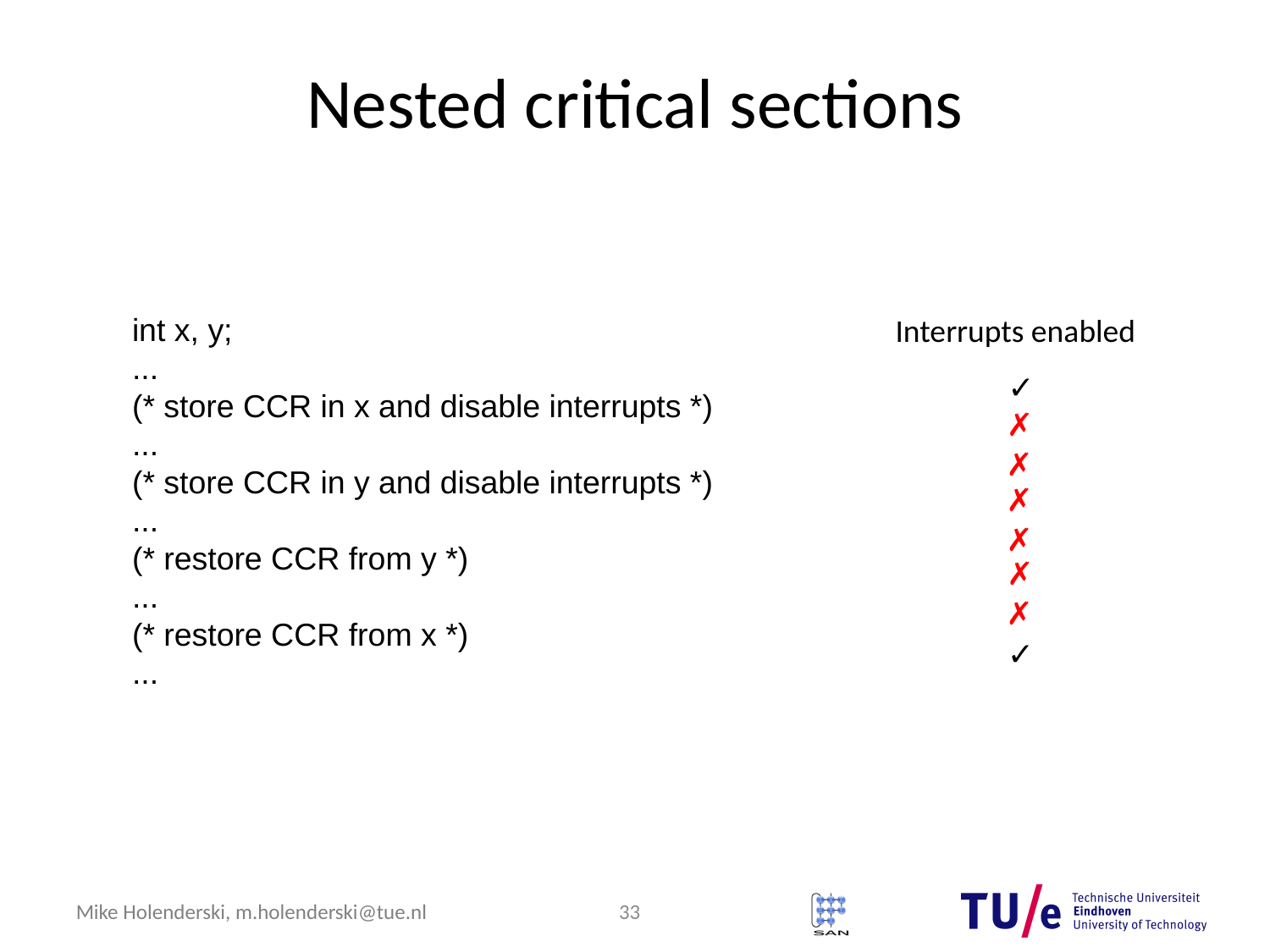

# Nested critical sections
  int x, y;
  ...
  (* store CCR in x and disable interrupts *)
  ...
  (* store CCR in y and disable interrupts *)
  ...
  (* restore CCR from y *)
  ...
  (* restore CCR from x *)
  ...

Interrupts enabled
✓
✗
✗
✗
✗
✗
✗
✓
33